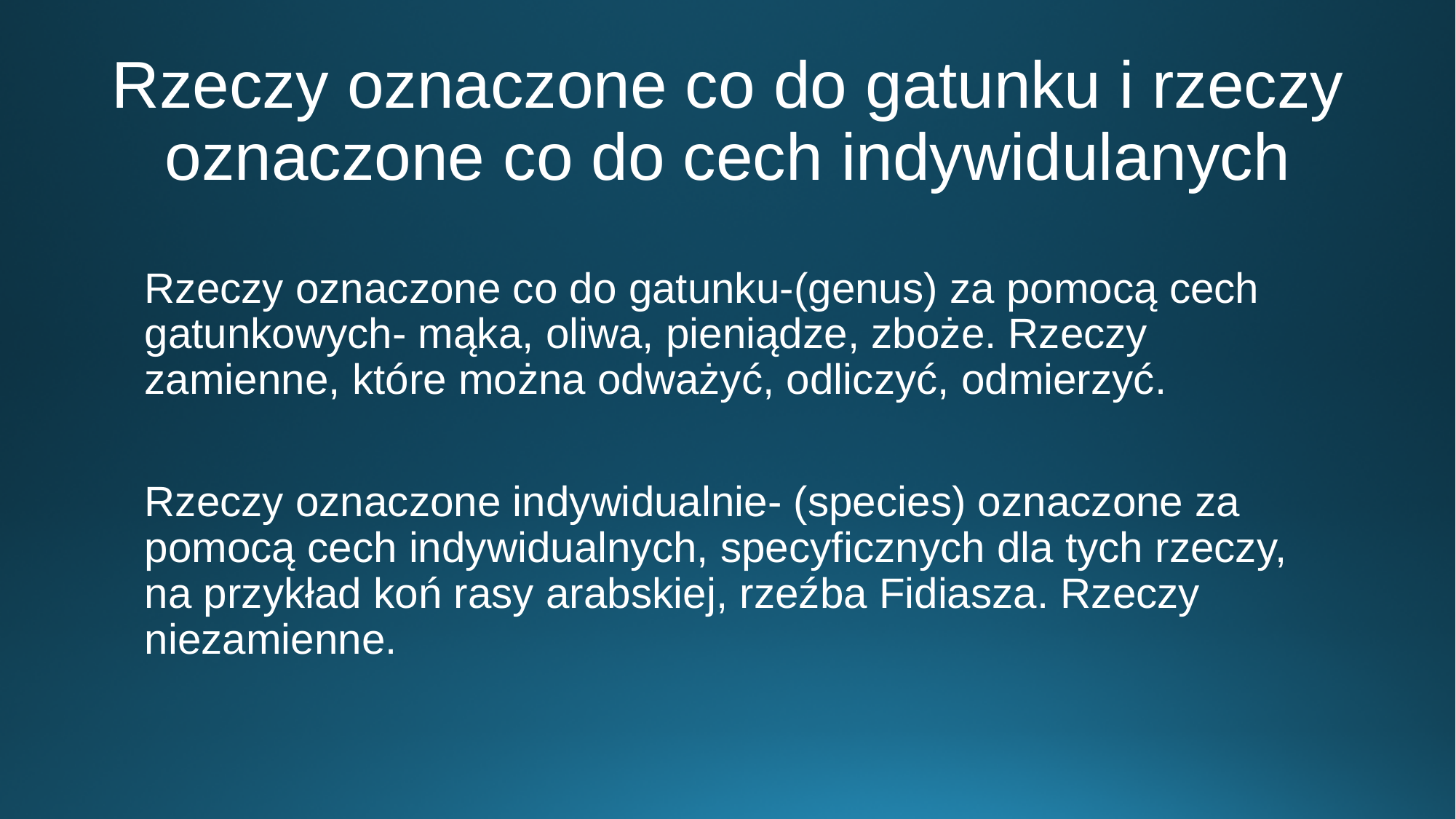

# Rzeczy oznaczone co do gatunku i rzeczy oznaczone co do cech indywidulanych
Rzeczy oznaczone co do gatunku-(genus) za pomocą cech gatunkowych- mąka, oliwa, pieniądze, zboże. Rzeczy zamienne, które można odważyć, odliczyć, odmierzyć.

Rzeczy oznaczone indywidualnie- (species) oznaczone za pomocą cech indywidualnych, specyficznych dla tych rzeczy, na przykład koń rasy arabskiej, rzeźba Fidiasza. Rzeczy niezamienne.